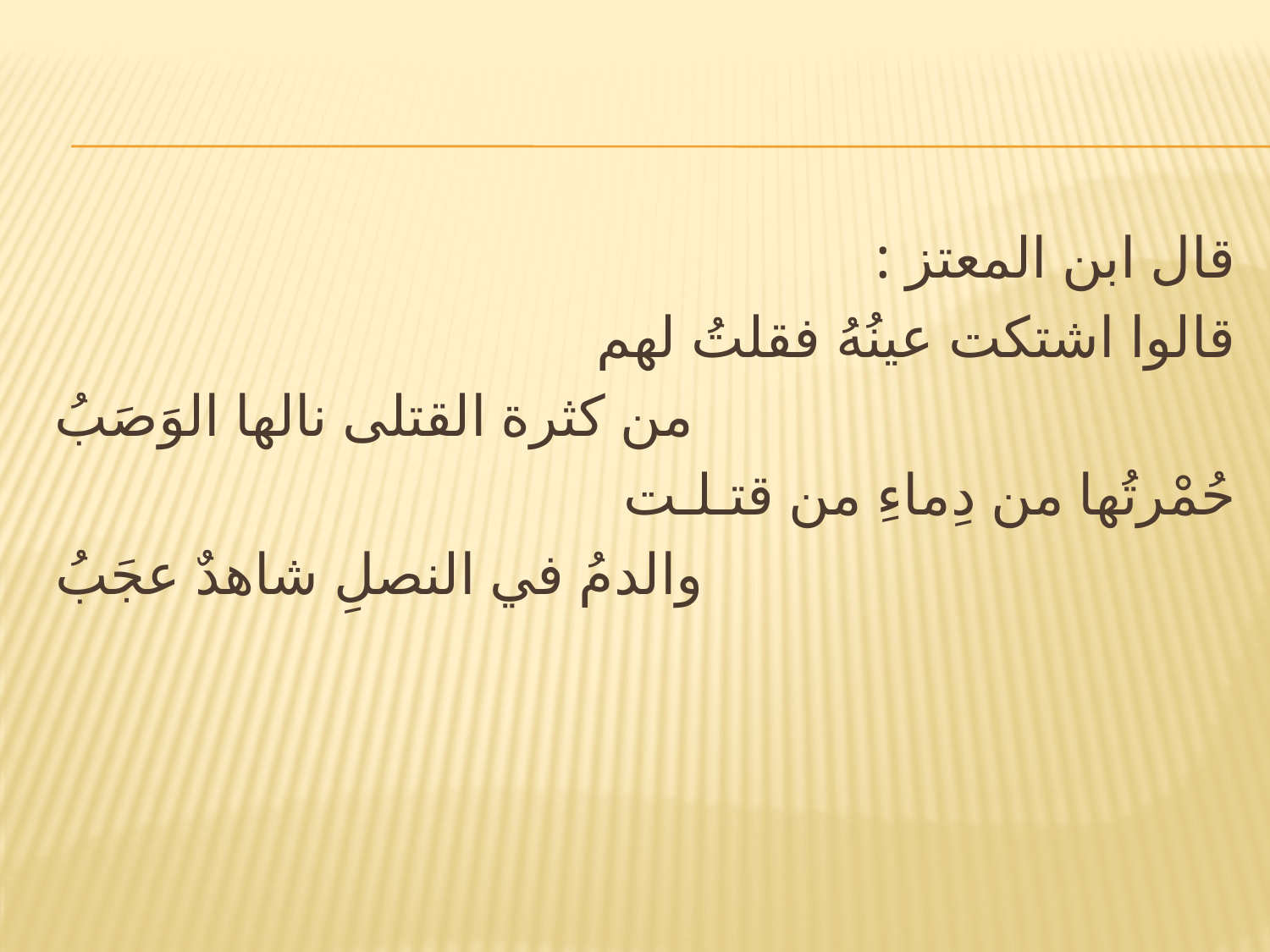

#
قال ابن المعتز :
قالوا اشتكت عينُهُ فقلتُ لهم
من كثرة القتلى نالها الوَصَبُ
حُمْرتُها من دِماءِ من قتـلـت
والدمُ في النصلِ شاهدٌ عجَبُ